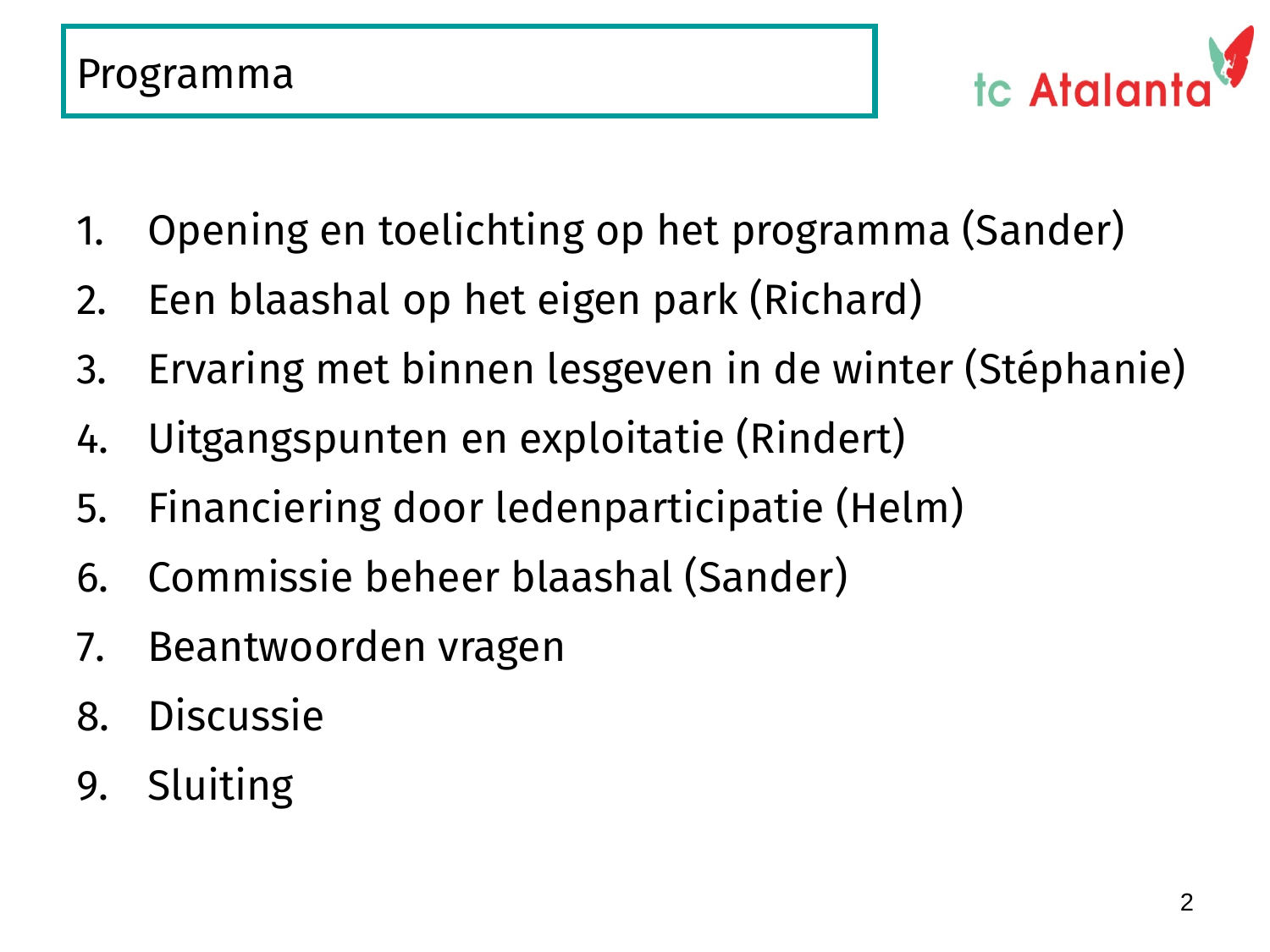

# Programma
Opening en toelichting op het programma (Sander)
Een blaashal op het eigen park (Richard)
Ervaring met binnen lesgeven in de winter (Stéphanie)
Uitgangspunten en exploitatie (Rindert)
Financiering door ledenparticipatie (Helm)
Commissie beheer blaashal (Sander)
Beantwoorden vragen
Discussie
Sluiting
2